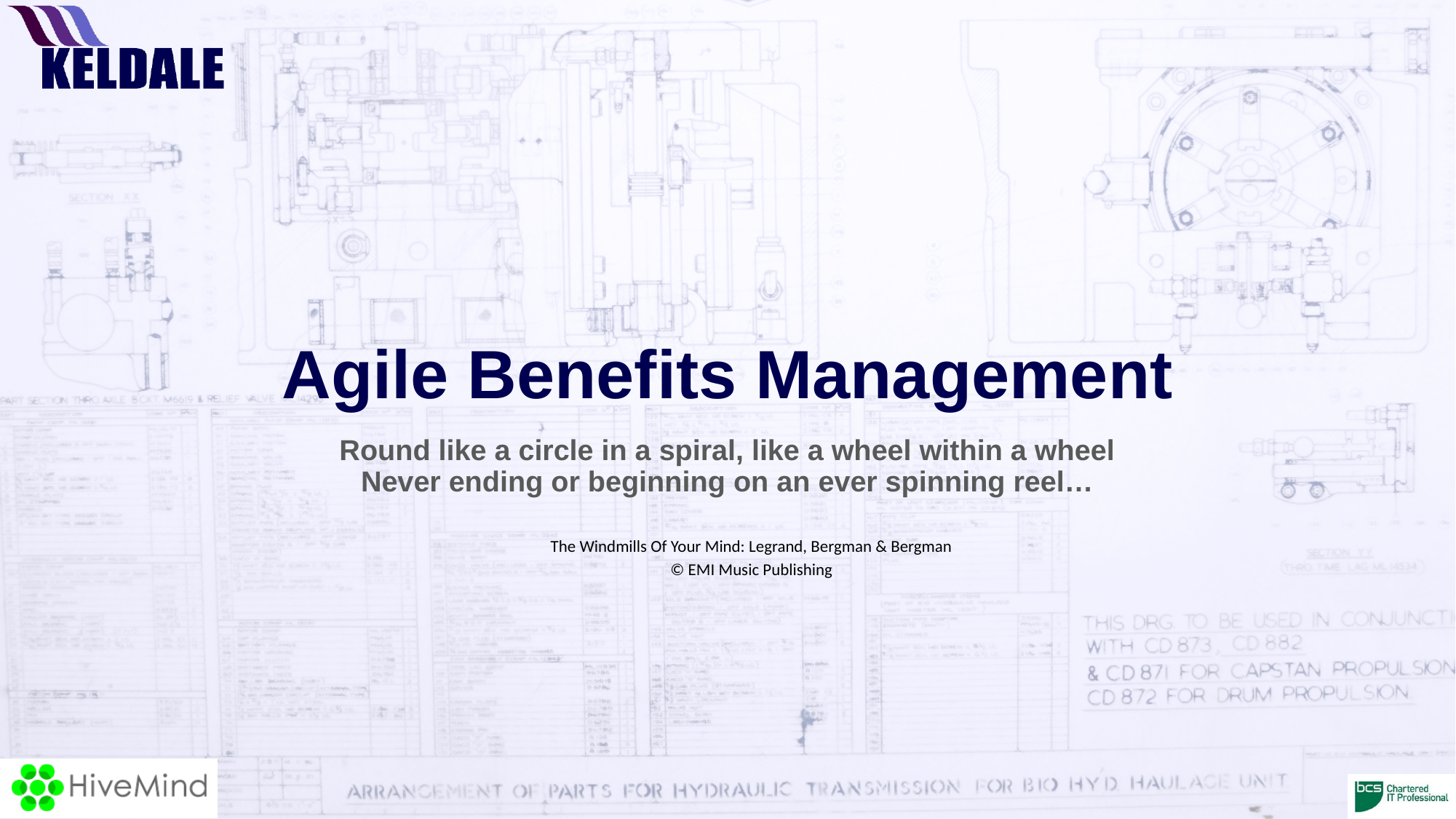

# Agile Benefits Management
Round like a circle in a spiral, like a wheel within a wheel
Never ending or beginning on an ever spinning reel…

The Windmills Of Your Mind: Legrand, Bergman & Bergman
© EMI Music Publishing